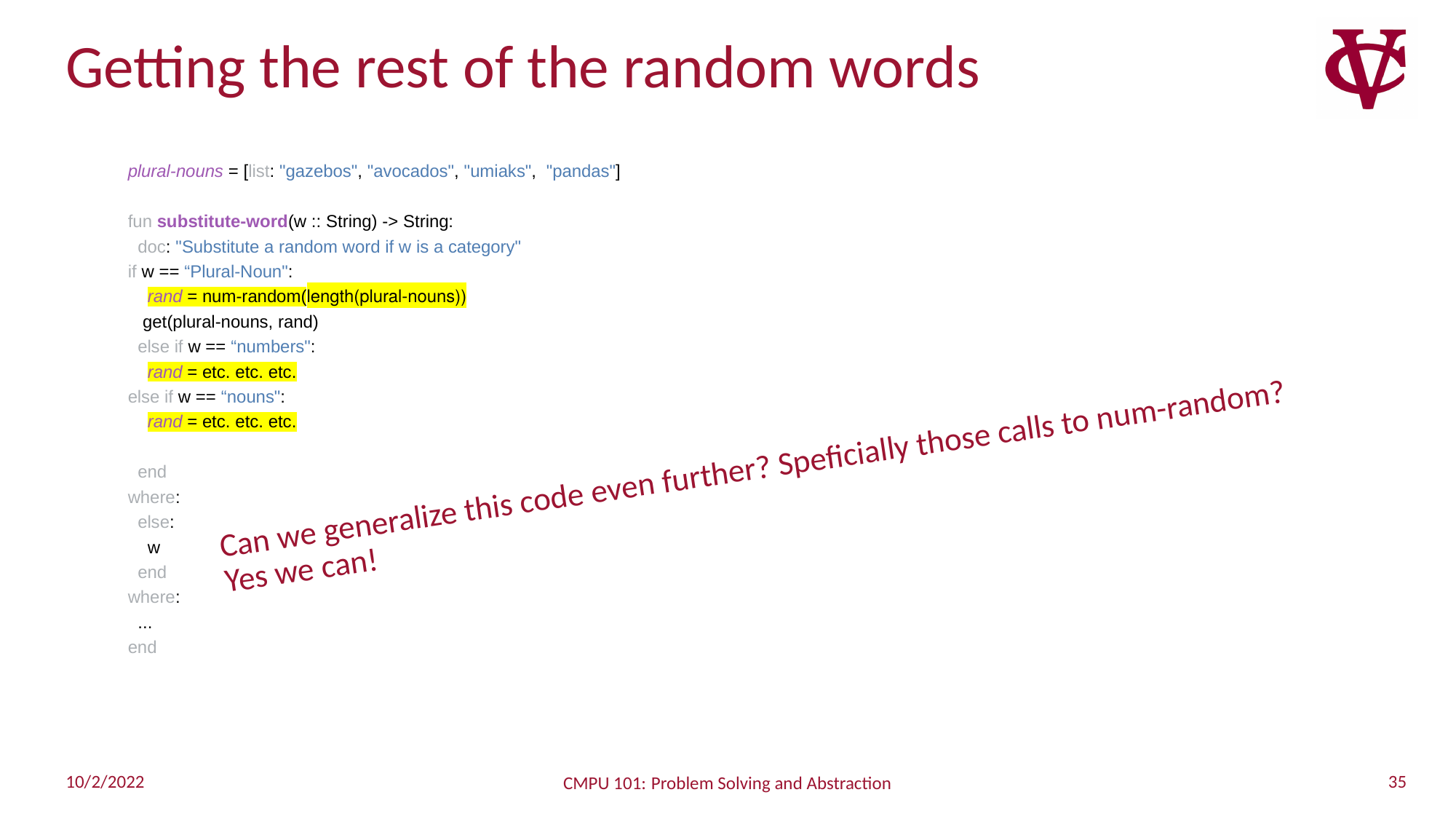

# Getting the rest of the random words
plural-nouns = [list: "gazebos", "avocados", "umiaks",  "pandas"]

fun substitute-word(w :: String) -> String:
  doc: "Substitute a random word if w is a category"
if w == “Plural-Noun":
    rand = num-random(length(plural-nouns))
   get(plural-nouns, rand)
  else if w == “numbers":
    rand = etc. etc. etc.
else if w == “nouns":
    rand = etc. etc. etc.

  end
where:
  else:
    w
  end
where:
  ...
end
Can we generalize this code even further? Speficially those calls to num-random?
Yes we can!
35
10/2/2022
CMPU 101: Problem Solving and Abstraction